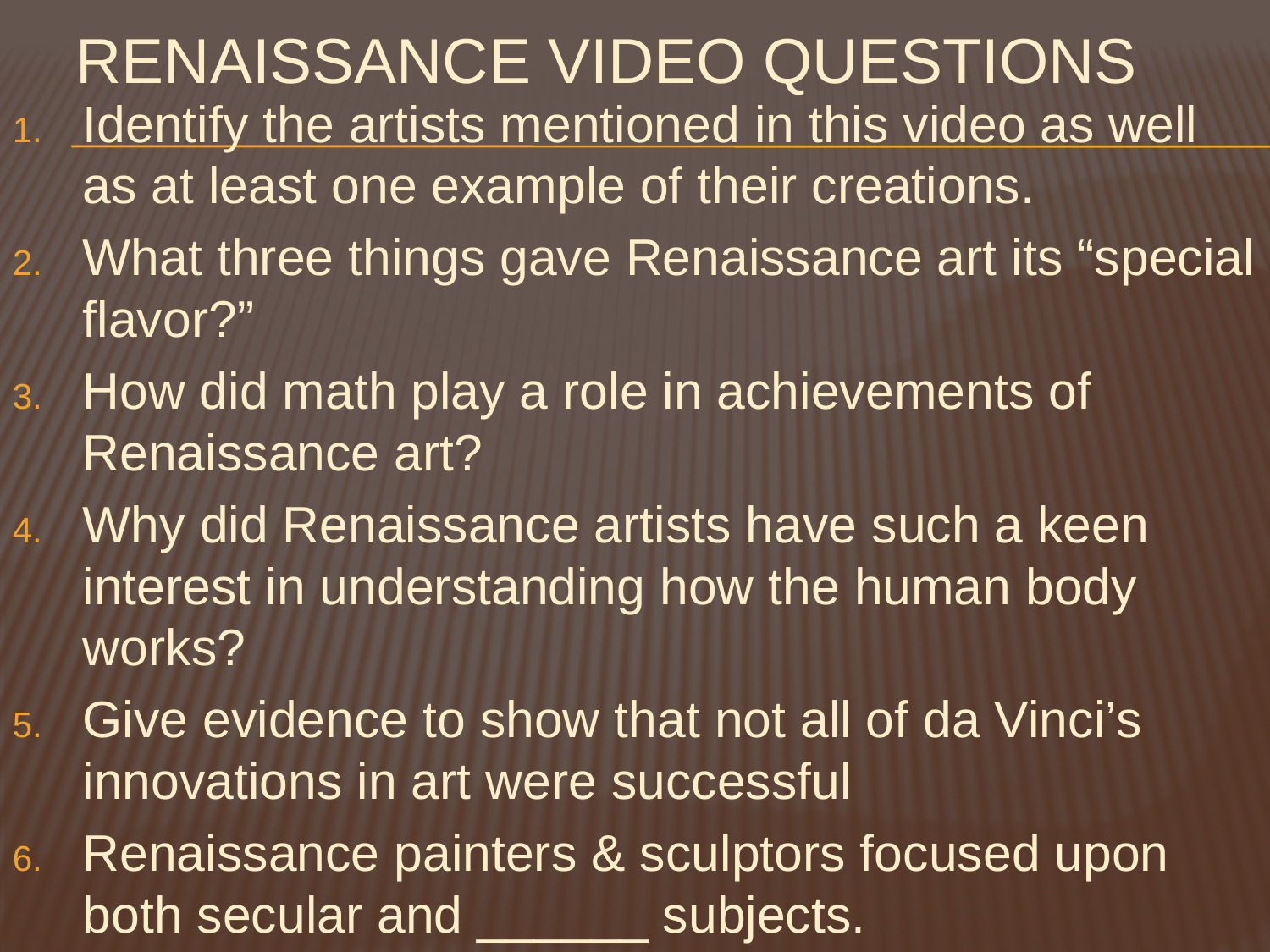

# Renaissance Video Questions
Identify the artists mentioned in this video as well as at least one example of their creations.
What three things gave Renaissance art its “special flavor?”
How did math play a role in achievements of Renaissance art?
Why did Renaissance artists have such a keen interest in understanding how the human body works?
Give evidence to show that not all of da Vinci’s innovations in art were successful
Renaissance painters & sculptors focused upon both secular and ______ subjects.